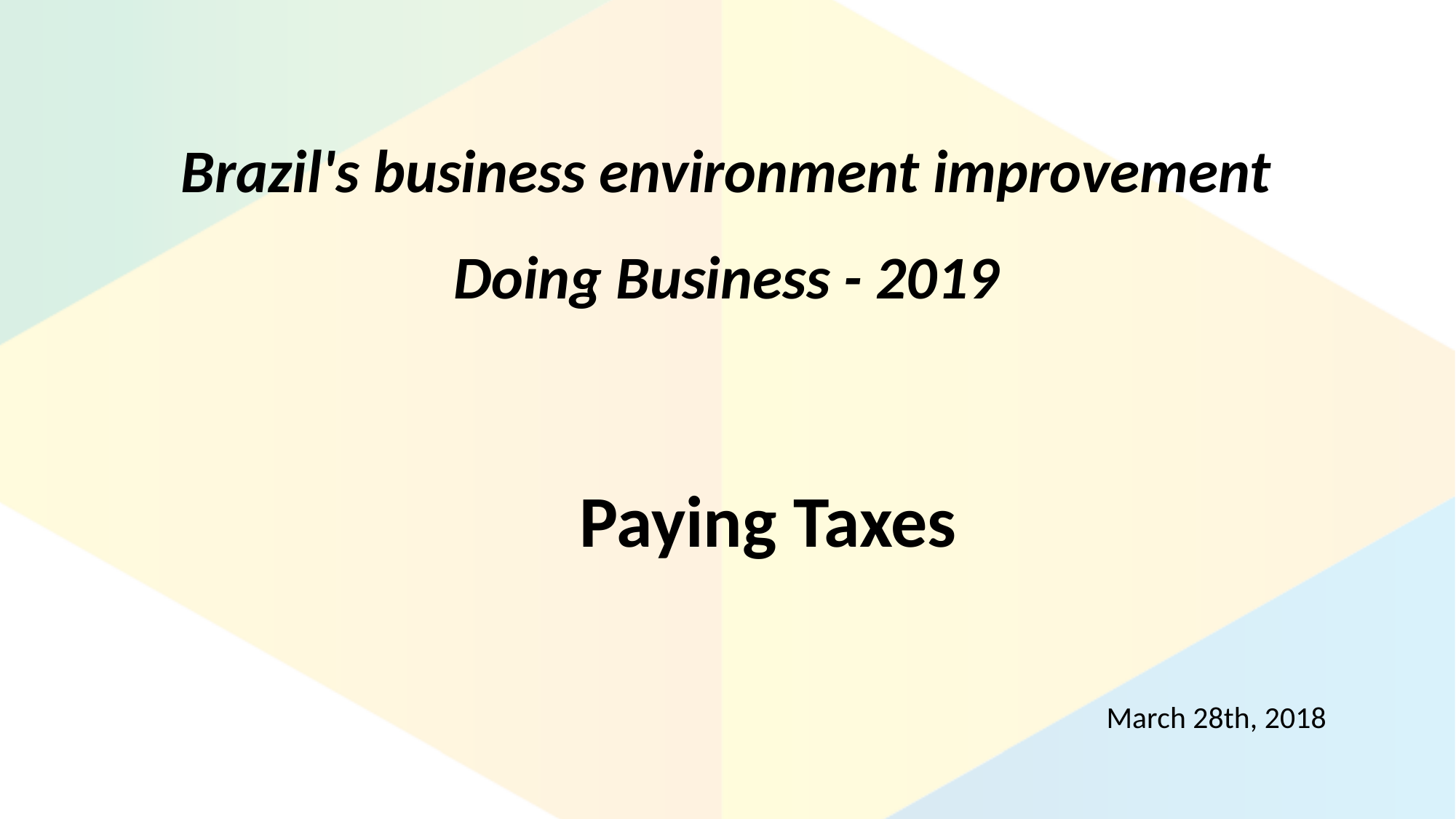

Brazil's business environment improvement

Doing Business - 2019
Paying Taxes
March 28th, 2018